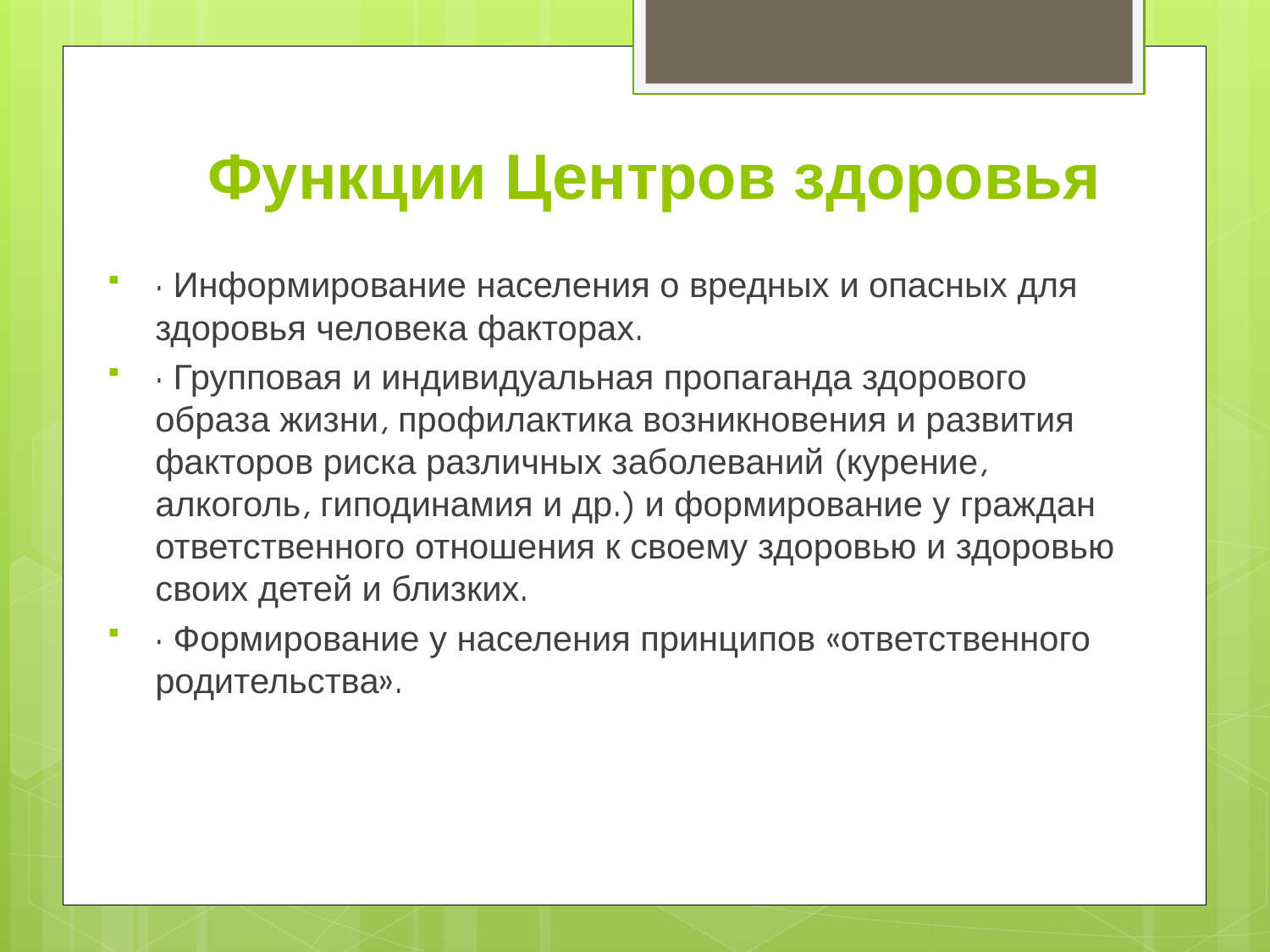

# Функции Центров здоровья
· Информирование населения о вредных и опасных для здоровья человека факторах.
· Групповая и индивидуальная пропаганда здорового образа жизни, профилактика возникновения и развития факторов риска различных заболеваний (курение, алкоголь, гиподинамия и др.) и формирование у граждан ответственного отношения к своему здоровью и здоровью своих детей и близких.
· Формирование у населения принципов «ответственного родительства».